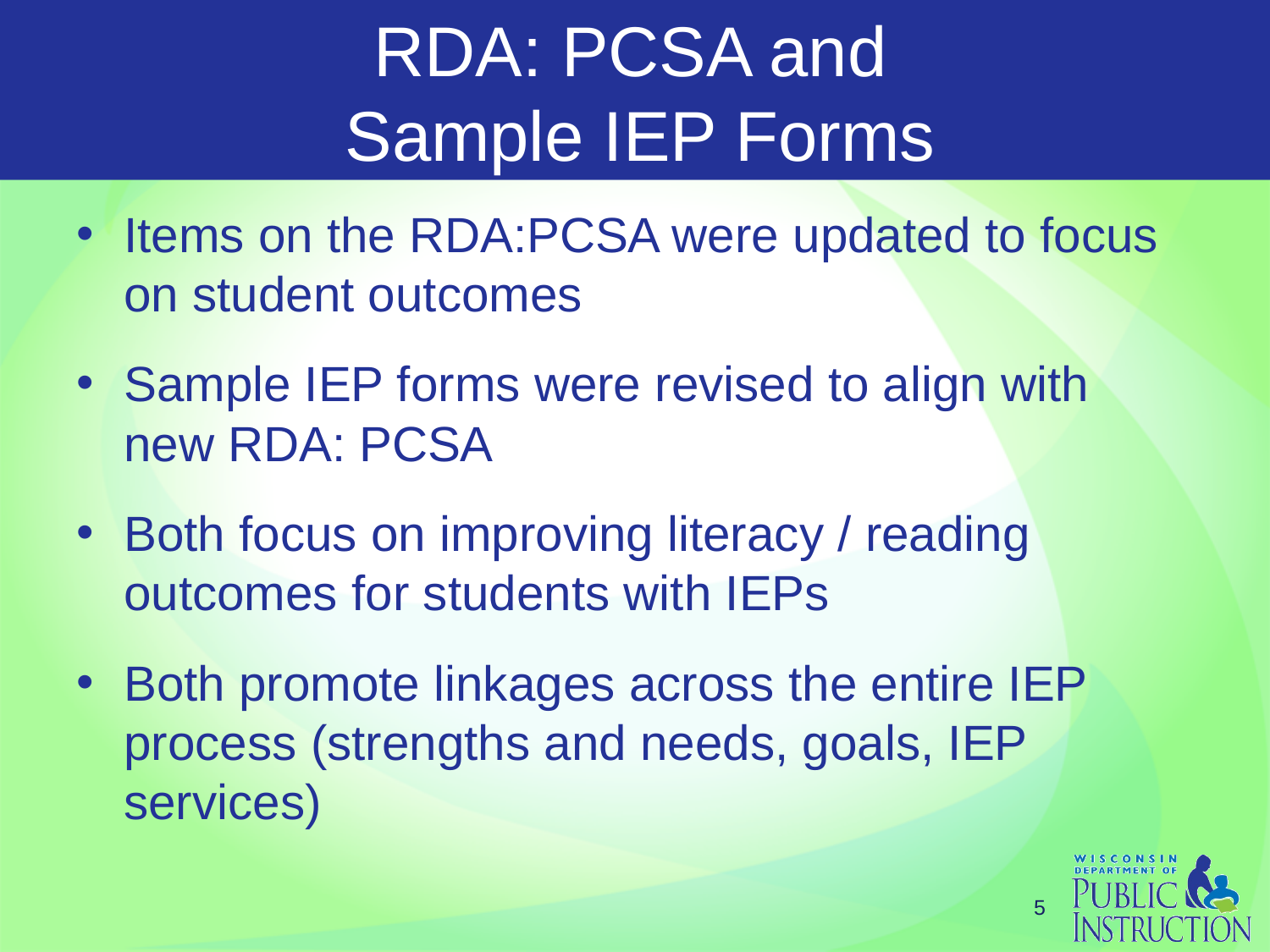

# RDA: PCSA and Sample IEP Forms
Items on the RDA:PCSA were updated to focus on student outcomes
Sample IEP forms were revised to align with new RDA: PCSA
Both focus on improving literacy / reading outcomes for students with IEPs
Both promote linkages across the entire IEP process (strengths and needs, goals, IEP services)

5